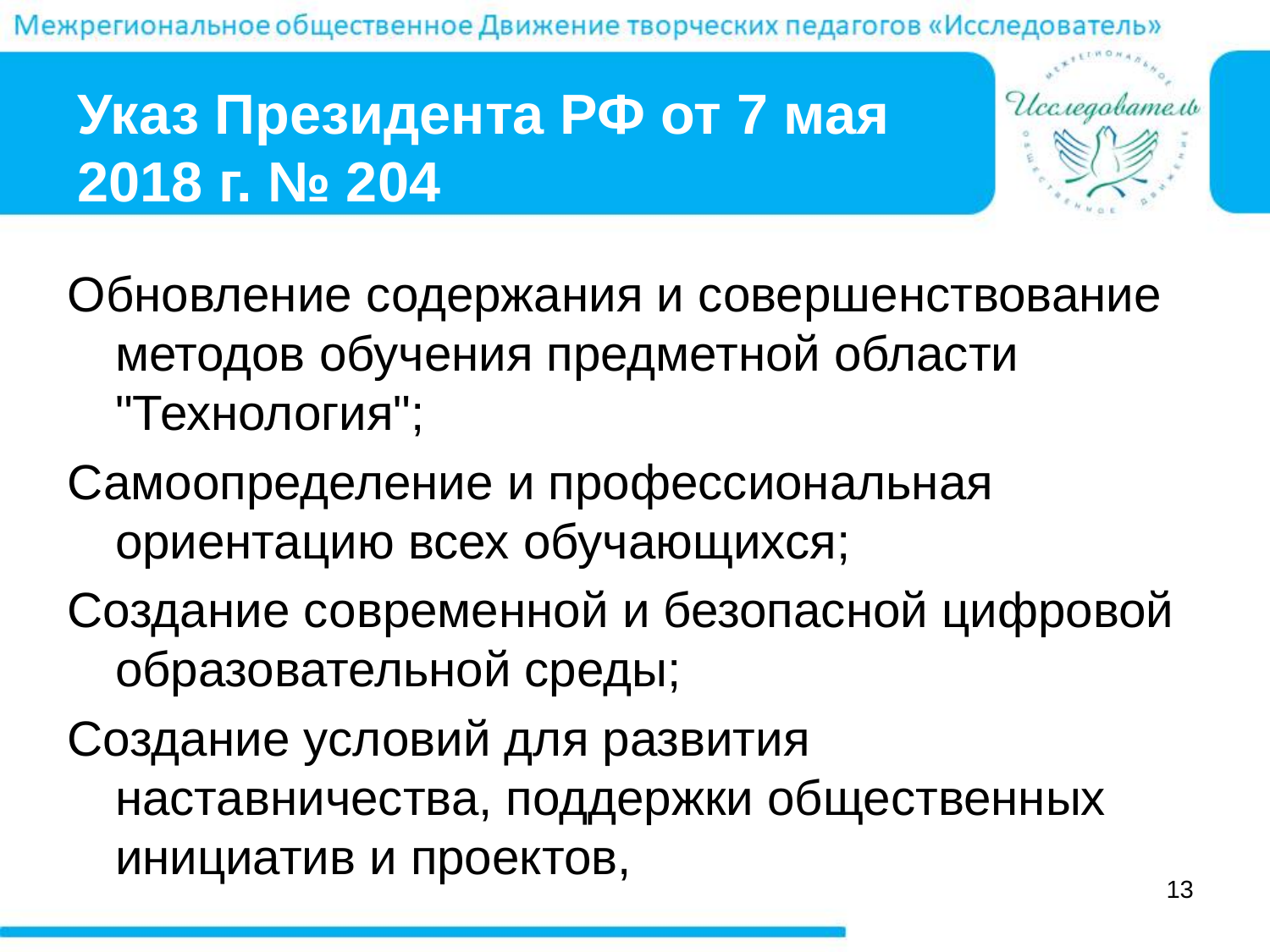

# Указ Президента РФ от 7 мая 2018 г. № 204
Обновление содержания и совершенствование методов обучения предметной области "Технология";
Самоопределение и профессиональная ориентацию всех обучающихся;
Создание современной и безопасной цифровой образовательной среды;
Создание условий для развития наставничества, поддержки общественных инициатив и проектов,
13